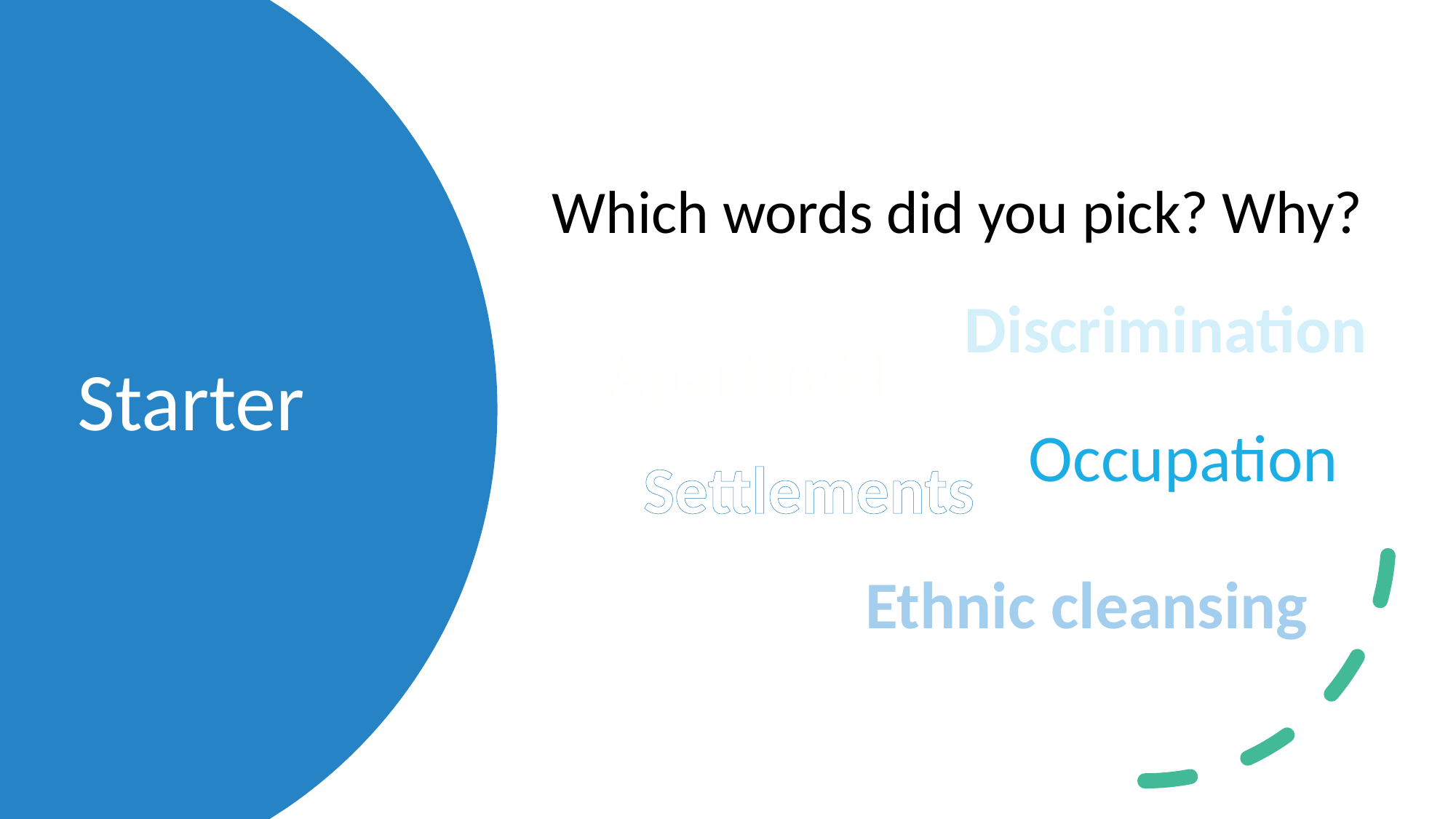

Which words did you pick? Why?
# Starter
Discrimination

Apartheid
Occupation
Settlements
Ethnic cleansing